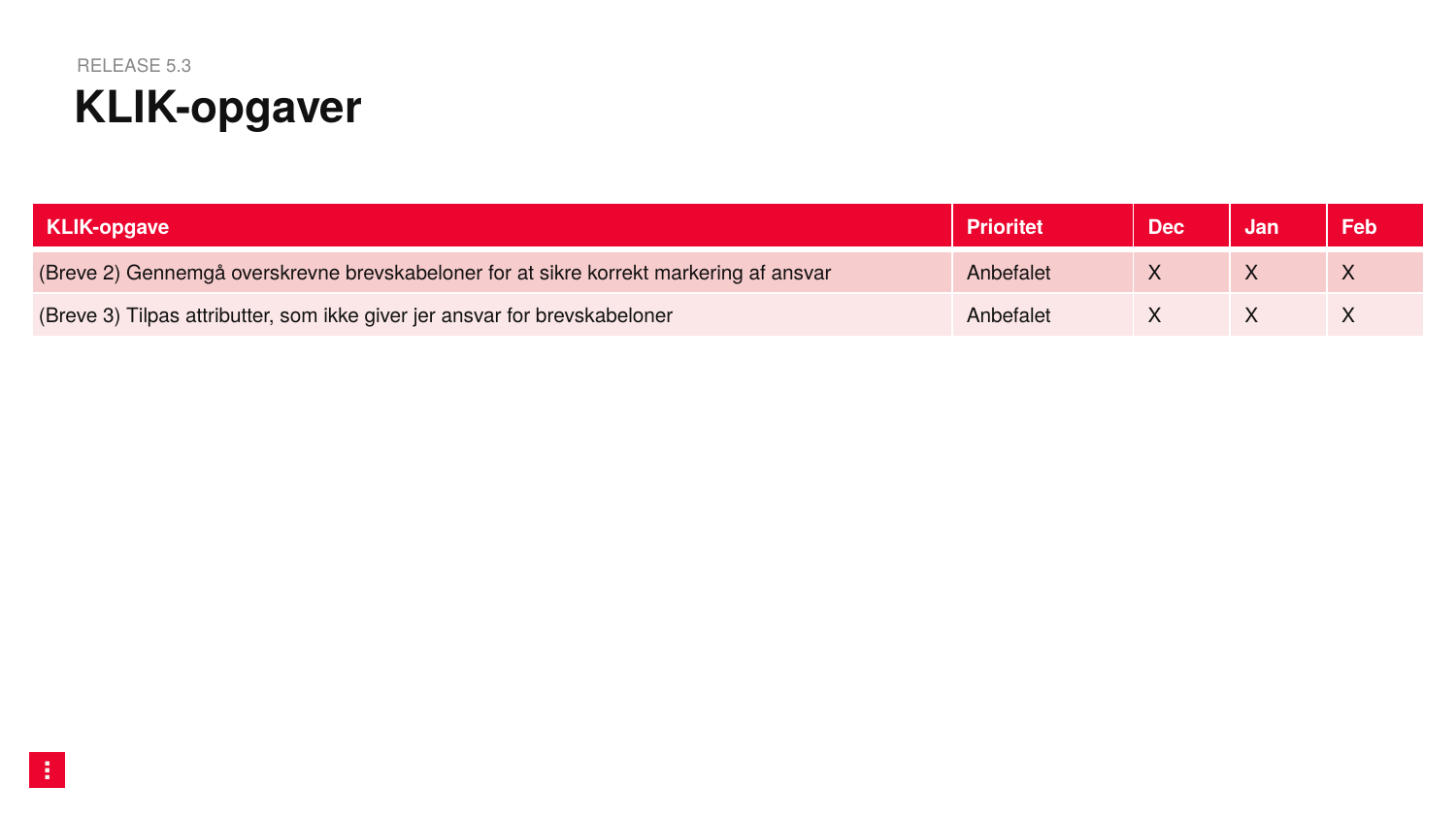

Release 5.3
# KLIK-opgaver
| KLIK-opgave | Prioritet | Dec | Jan | Feb |
| --- | --- | --- | --- | --- |
| (Breve 2) Gennemgå overskrevne brevskabeloner for at sikre korrekt markering af ansvar | Anbefalet | X | X | X |
| (Breve 3) Tilpas attributter, som ikke giver jer ansvar for brevskabeloner | Anbefalet | X | X | X |